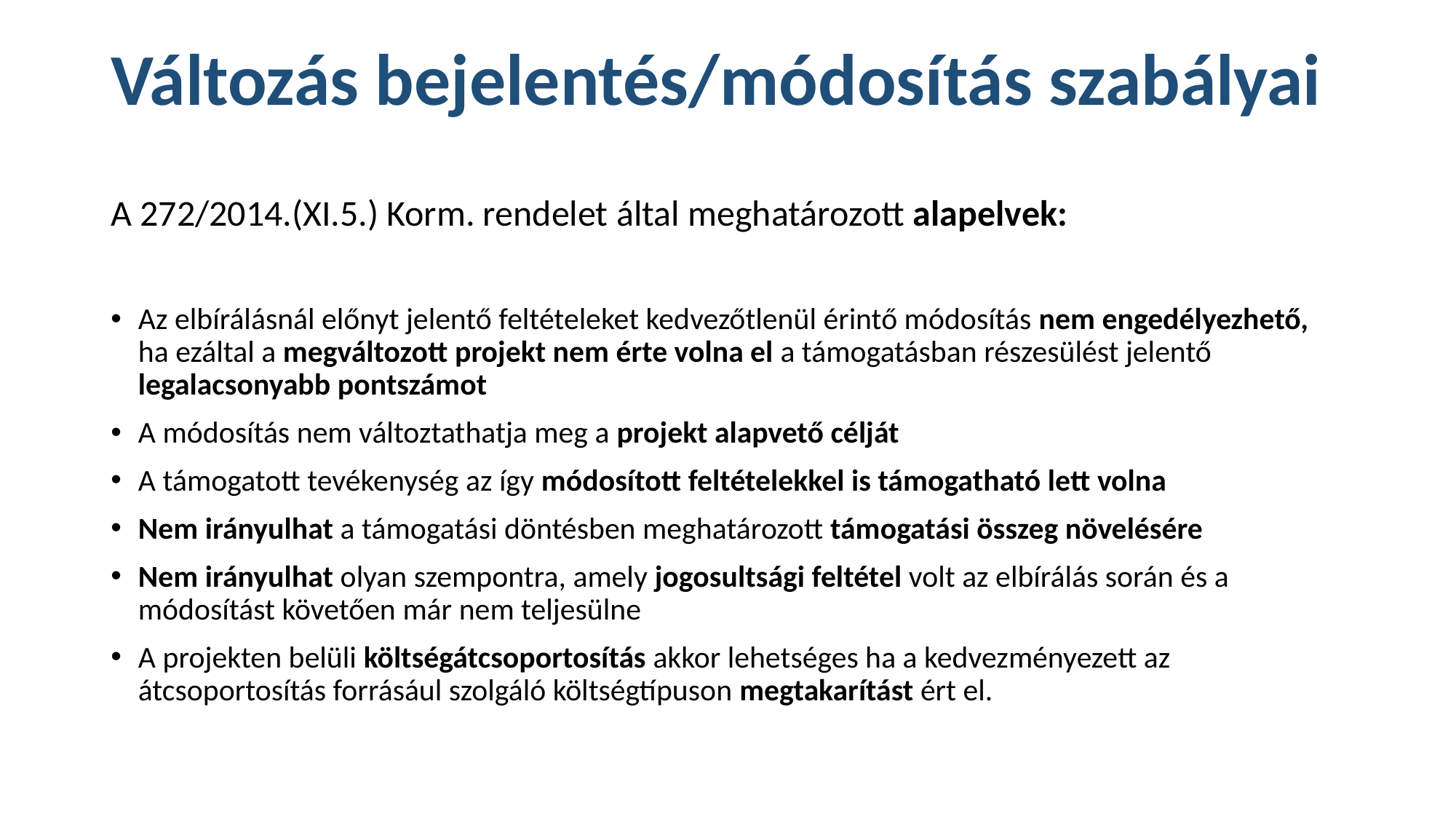

# Változás bejelentés/módosítás szabályai

A 272/2014.(XI.5.) Korm. rendelet által meghatározott alapelvek:

Az elbírálásnál előnyt jelentő feltételeket kedvezőtlenül érintő módosítás nem engedélyezhető, ha ezáltal a megváltozott projekt nem érte volna el a támogatásban részesülést jelentő legalacsonyabb pontszámot
A módosítás nem változtathatja meg a projekt alapvető célját
A támogatott tevékenység az így módosított feltételekkel is támogatható lett volna
Nem irányulhat a támogatási döntésben meghatározott támogatási összeg növelésére
Nem irányulhat olyan szempontra, amely jogosultsági feltétel volt az elbírálás során és a módosítást követően már nem teljesülne
A projekten belüli költségátcsoportosítás akkor lehetséges ha a kedvezményezett az átcsoportosítás forrásául szolgáló költségtípuson megtakarítást ért el.